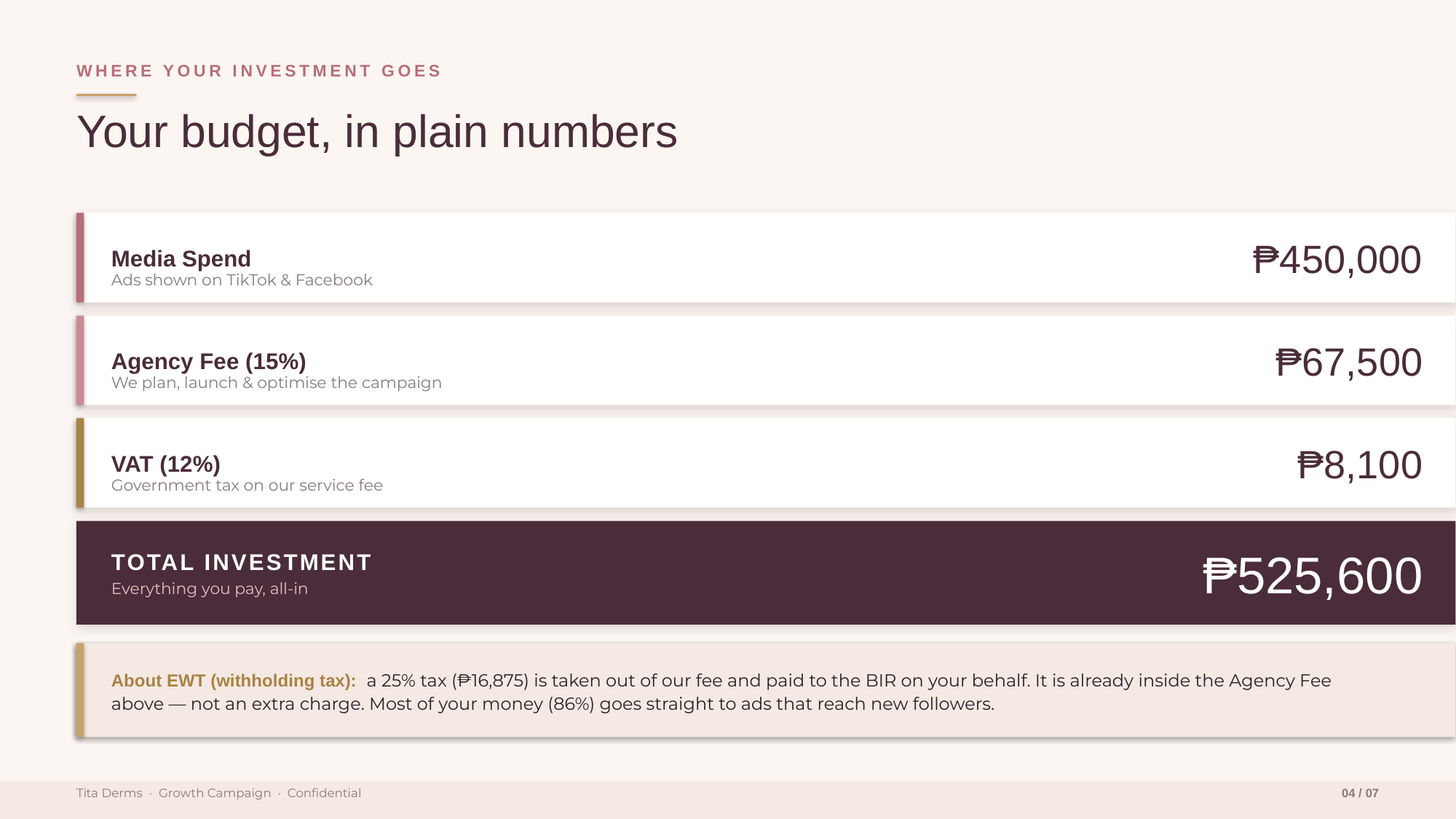

WHERE YOUR INVESTMENT GOES

Your budget, in plain numbers

Media Spend
₱450,000
Ads shown on TikTok & Facebook

Agency Fee (15%)
₱67,500
We plan, launch & optimise the campaign

VAT (12%)
₱8,100
Government tax on our service fee

TOTAL INVESTMENT
Everything you pay, all-in
₱525,600

About EWT (withholding tax):  a 25% tax (₱16,875) is taken out of our fee and paid to the BIR on your behalf. It is already inside the Agency Fee
above — not an extra charge. Most of your money (86%) goes straight to ads that reach new followers.

Tita Derms  ·  Growth Campaign  ·  Confidential
04 / 07